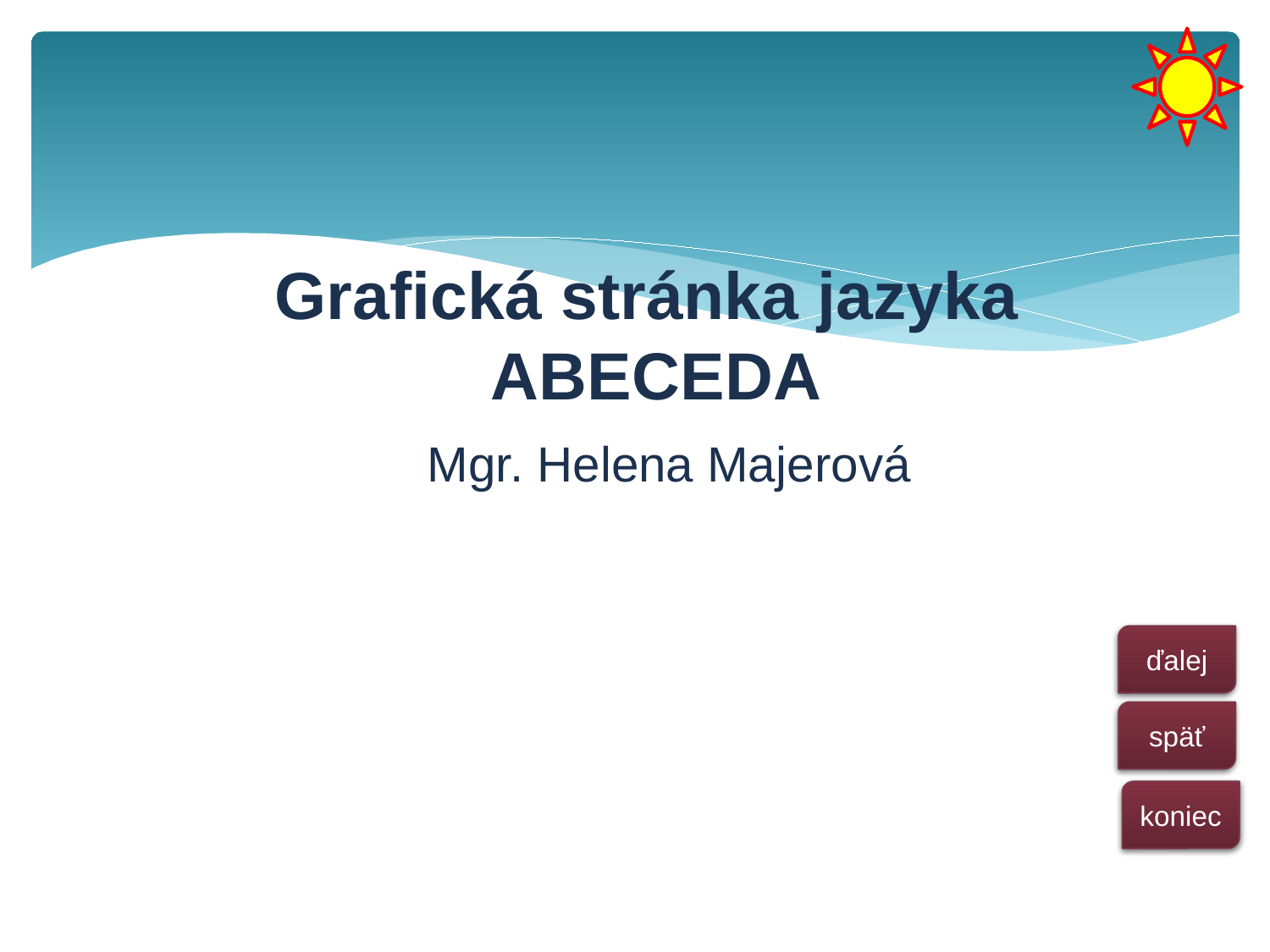

# Grafická stránka jazyka ABECEDA
Mgr. Helena Majerová